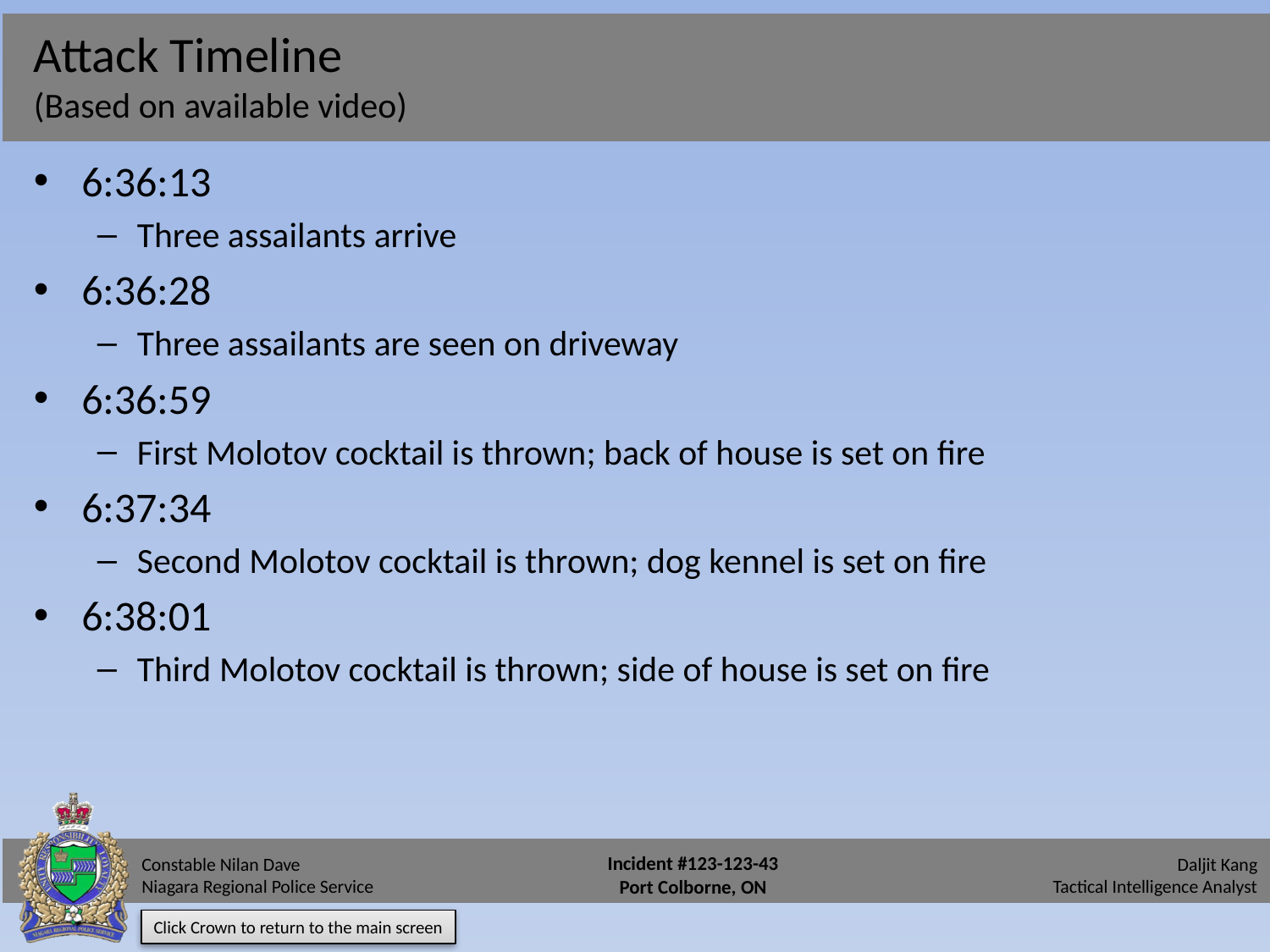

# Attack Timeline (Based on available video)
6:36:13
Three assailants arrive
6:36:28
Three assailants are seen on driveway
6:36:59
First Molotov cocktail is thrown; back of house is set on fire
6:37:34
Second Molotov cocktail is thrown; dog kennel is set on fire
6:38:01
Third Molotov cocktail is thrown; side of house is set on fire